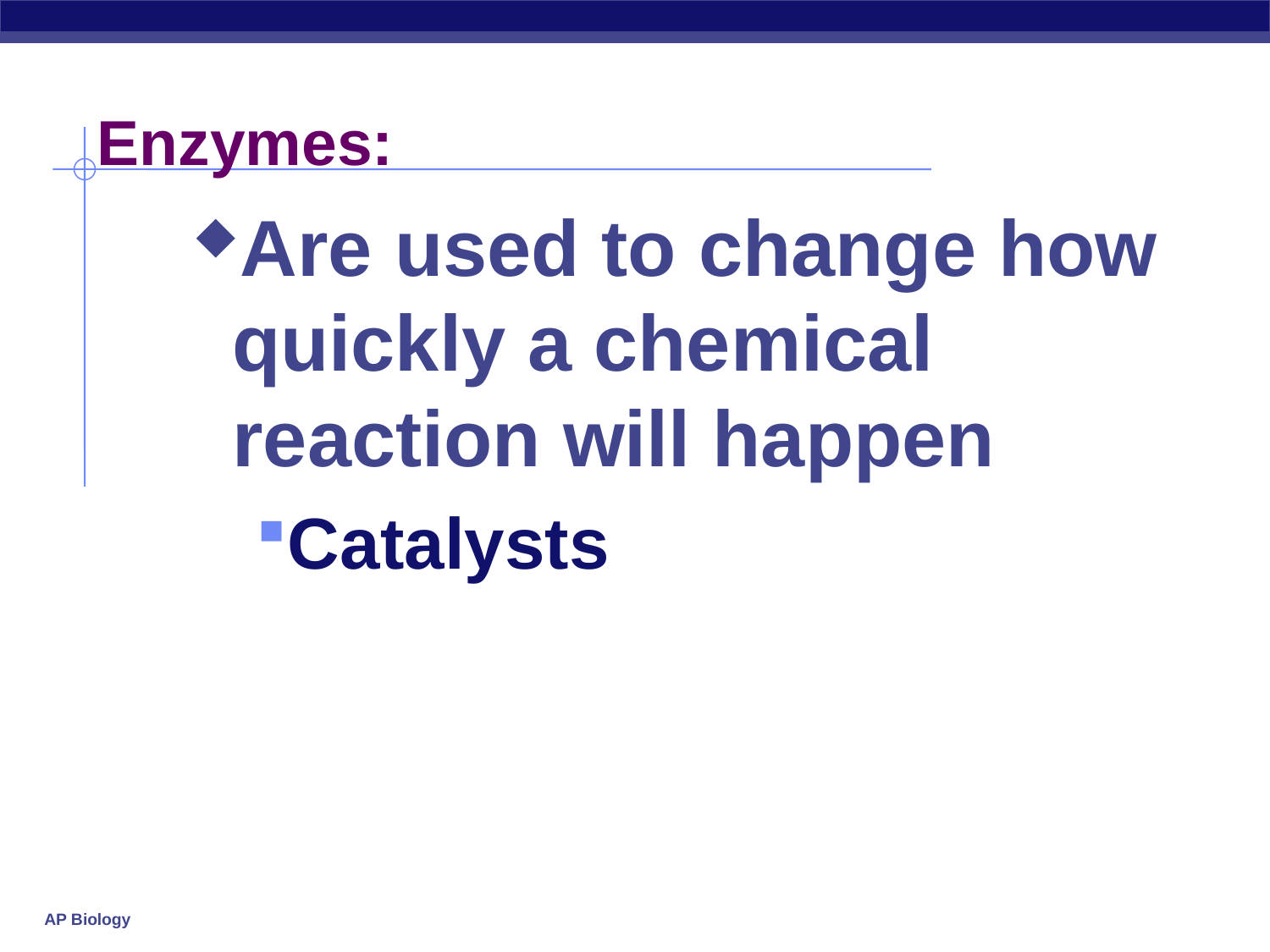

# Enzymes:
Are used to change how quickly a chemical reaction will happen
Catalysts